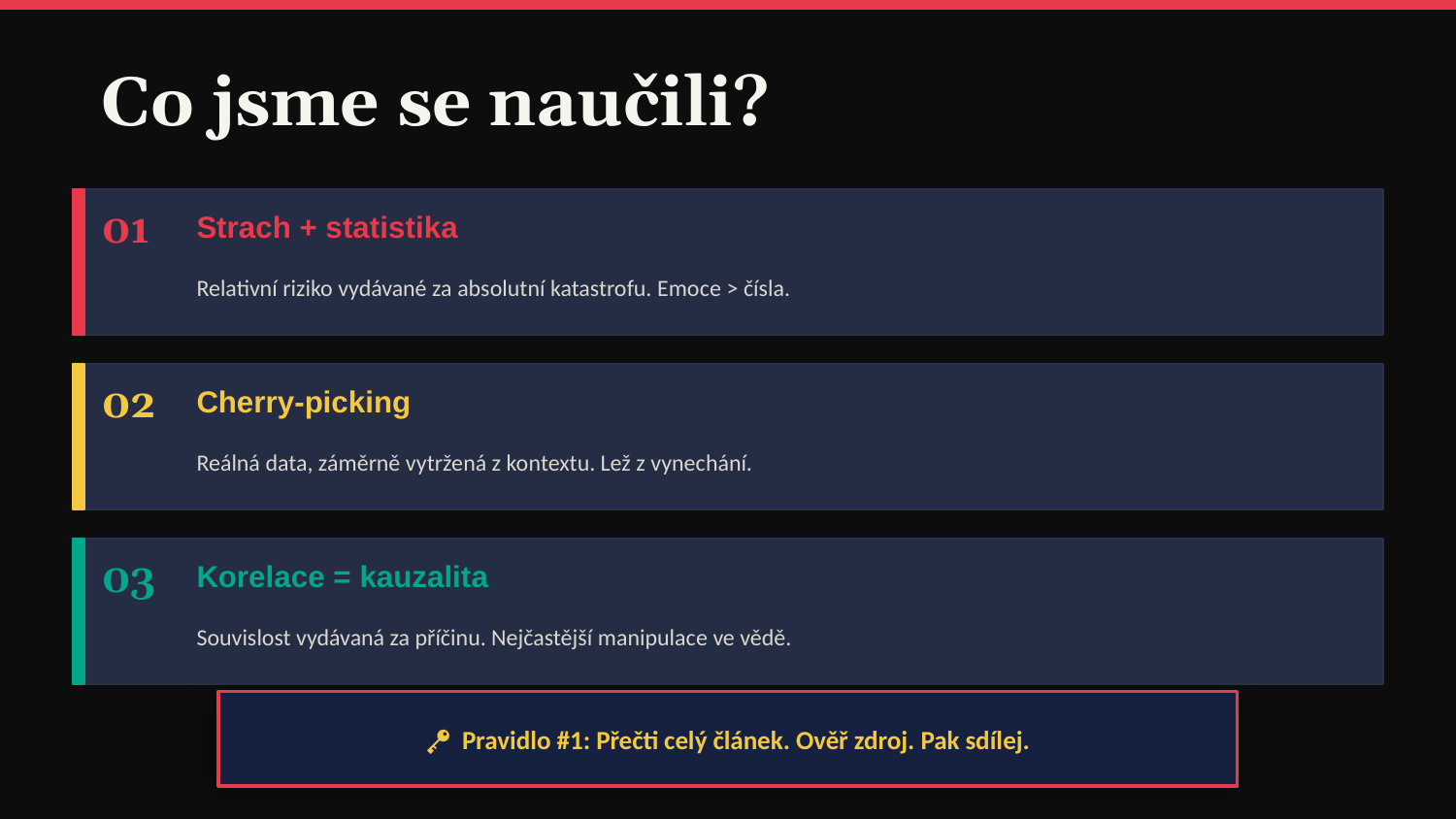

Co jsme se naučili?

01
Strach + statistika
Relativní riziko vydávané za absolutní katastrofu. Emoce > čísla.

02
Cherry-picking
Reálná data, záměrně vytržená z kontextu. Lež z vynechání.

03
Korelace = kauzalita
Souvislost vydávaná za příčinu. Nejčastější manipulace ve vědě.

🔑  Pravidlo #1: Přečti celý článek. Ověř zdroj. Pak sdílej.